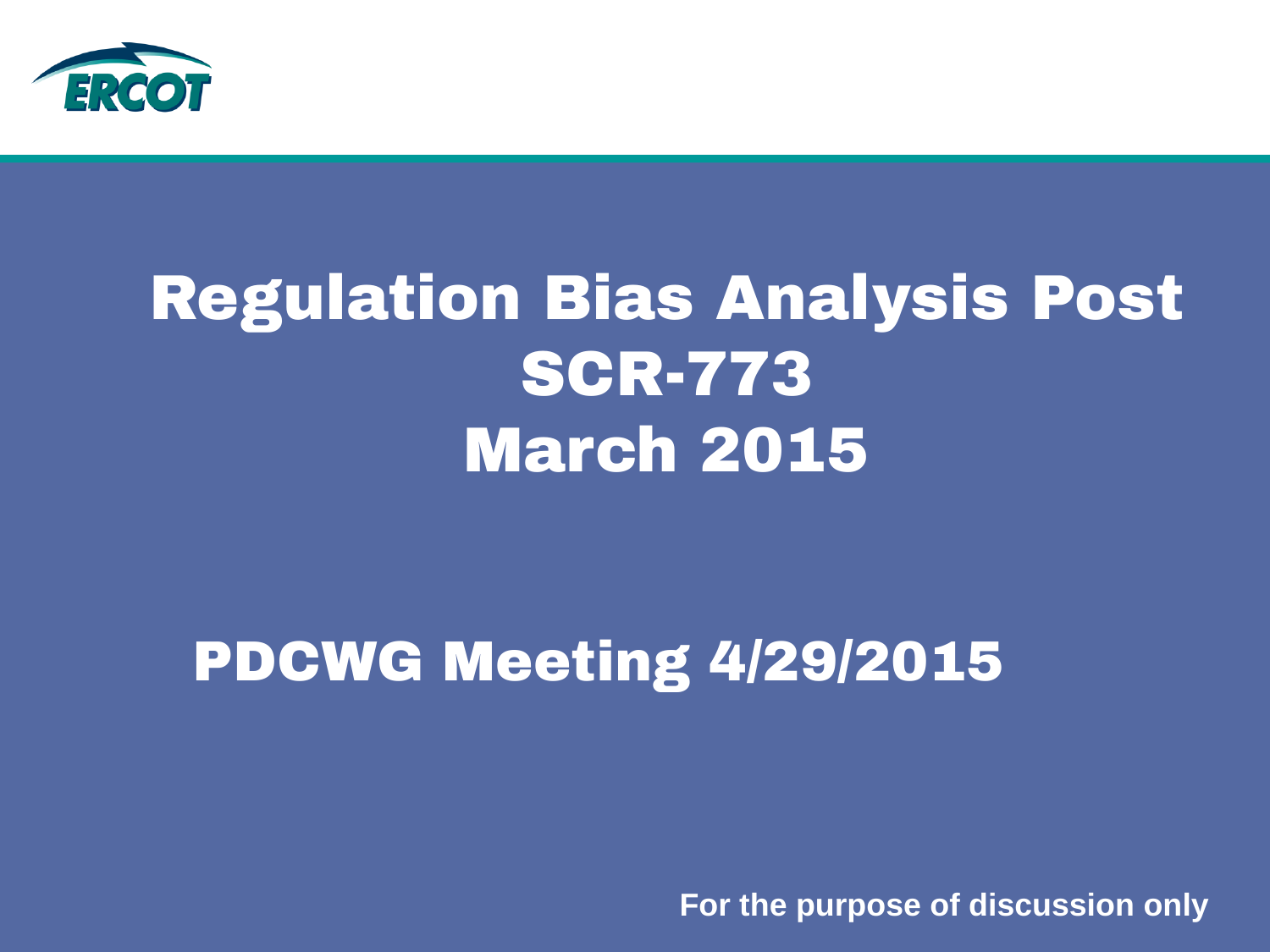

# Regulation Bias Analysis Post SCR-773 March 2015

PDCWG Meeting 4/29/2015
For the purpose of discussion only